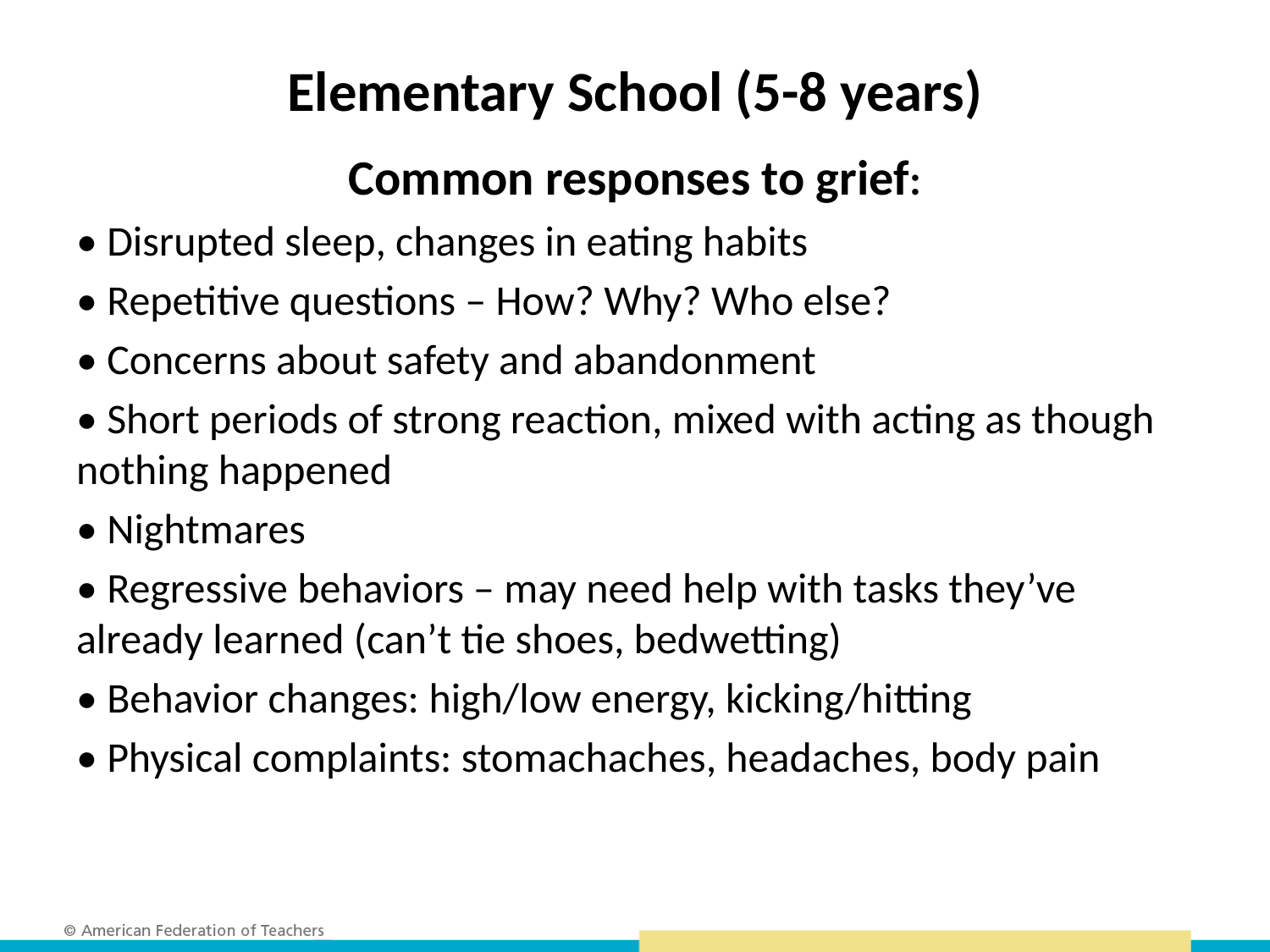

# Elementary School (5-8 years)
Common responses to grief:
• Disrupted sleep, changes in eating habits
• Repetitive questions – How? Why? Who else?
• Concerns about safety and abandonment
• Short periods of strong reaction, mixed with acting as though nothing happened
• Nightmares
• Regressive behaviors – may need help with tasks they’ve already learned (can’t tie shoes, bedwetting)
• Behavior changes: high/low energy, kicking/hitting
• Physical complaints: stomachaches, headaches, body pain